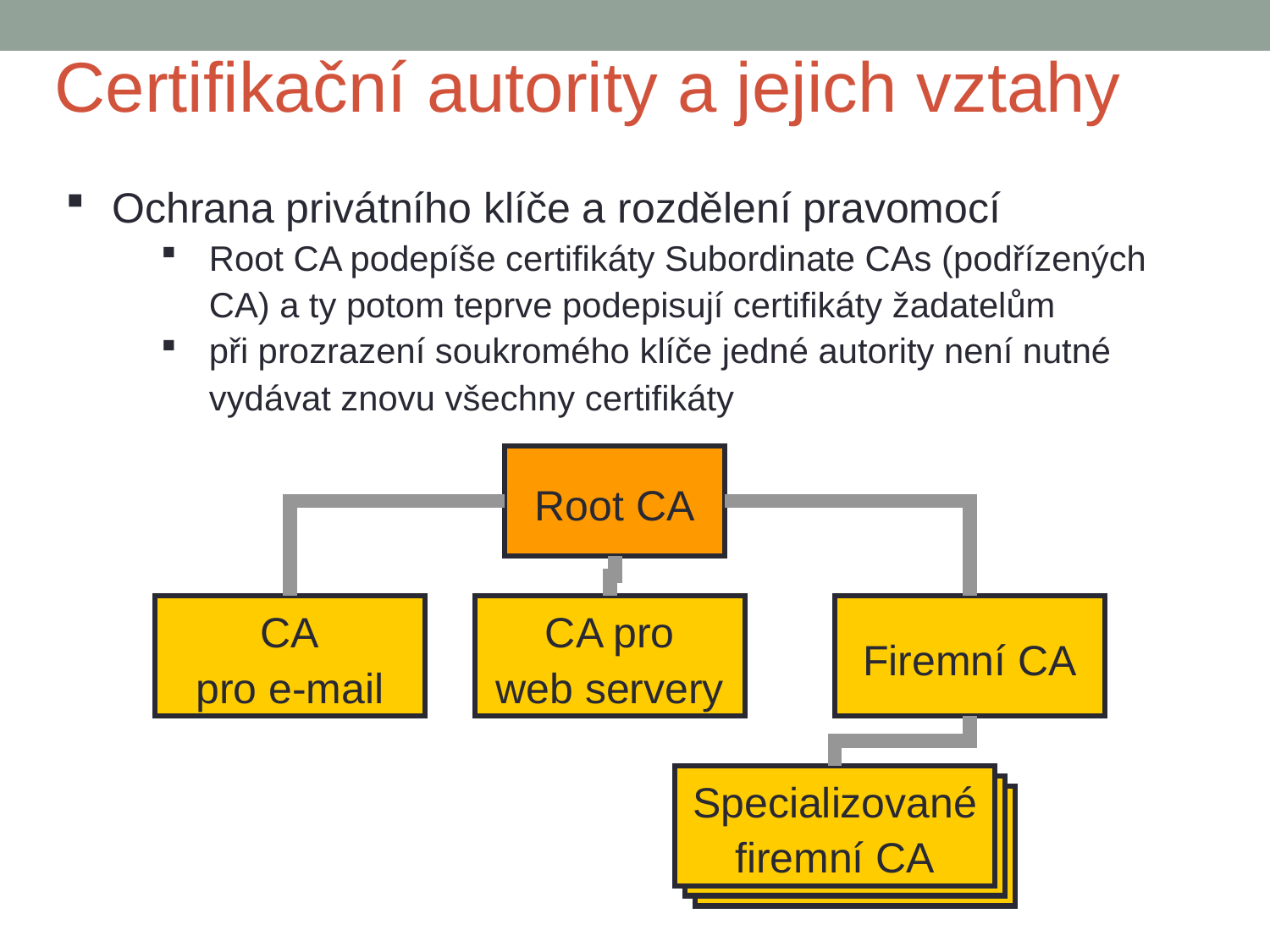

Certifikační autority a jejich vztahy
Ochrana privátního klíče a rozdělení pravomocí
Root CA podepíše certifikáty Subordinate CAs (podřízených CA) a ty potom teprve podepisují certifikáty žadatelům
při prozrazení soukromého klíče jedné autority není nutné vydávat znovu všechny certifikáty
Root CA
CA
pro e-mail
CA pro
web servery
Firemní CA
Specializované firemní CA

22